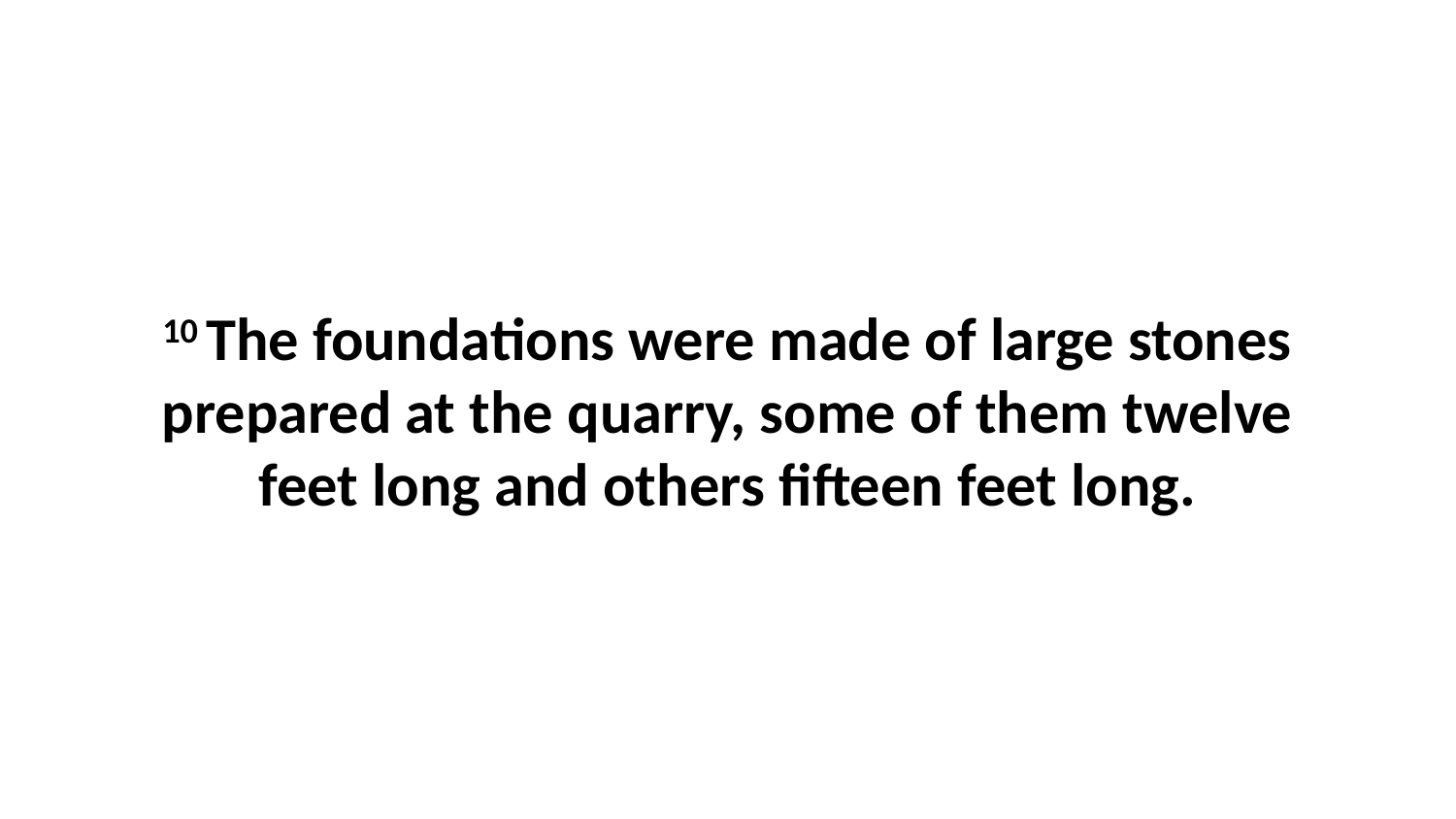

10 The foundations were made of large stones prepared at the quarry, some of them twelve feet long and others fifteen feet long.